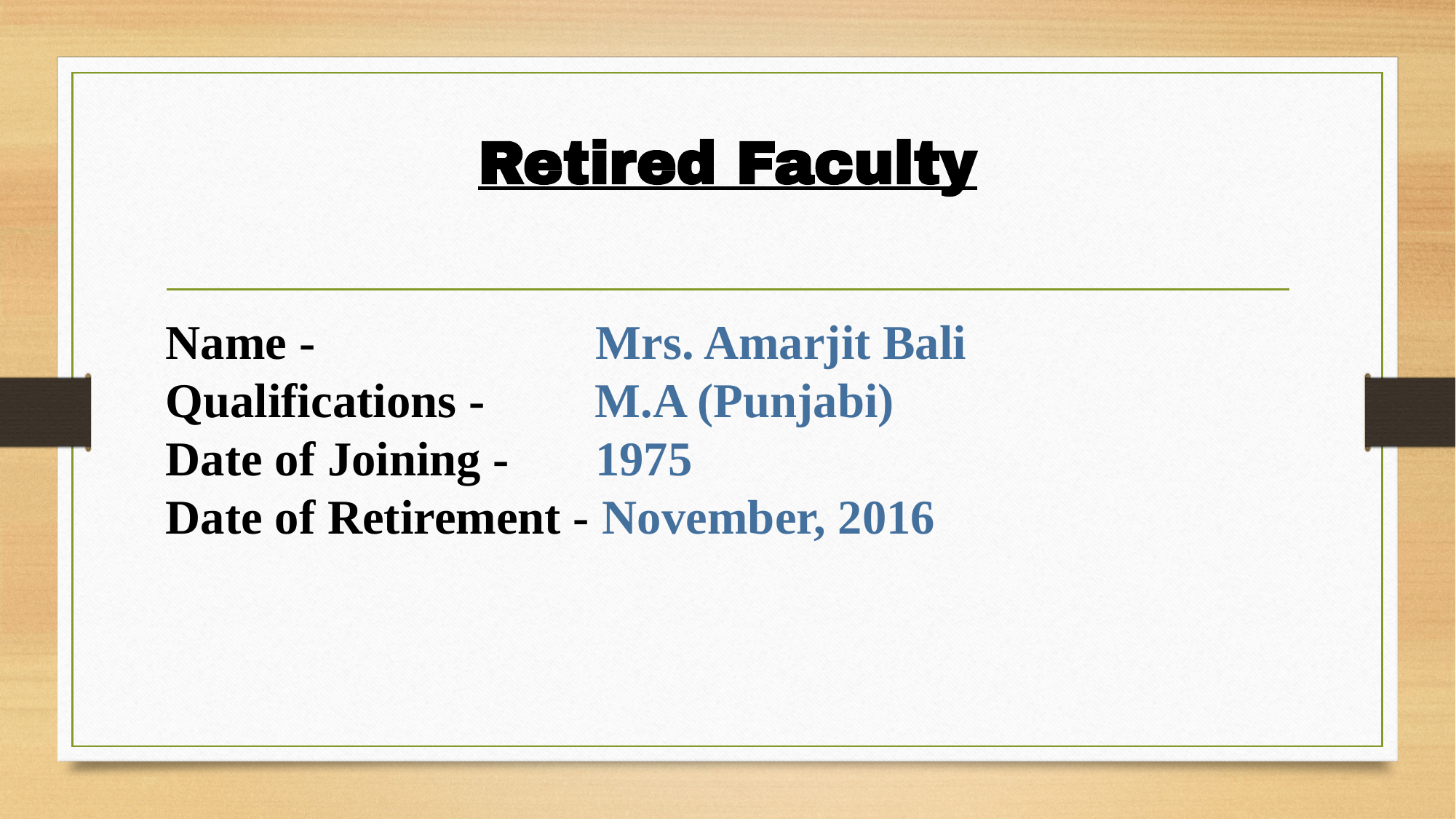

# Retired Faculty
Name -                       Mrs. Amarjit Bali
Qualifications -         M.A (Punjabi)
Date of Joining -       1975
Date of Retirement - November, 2016